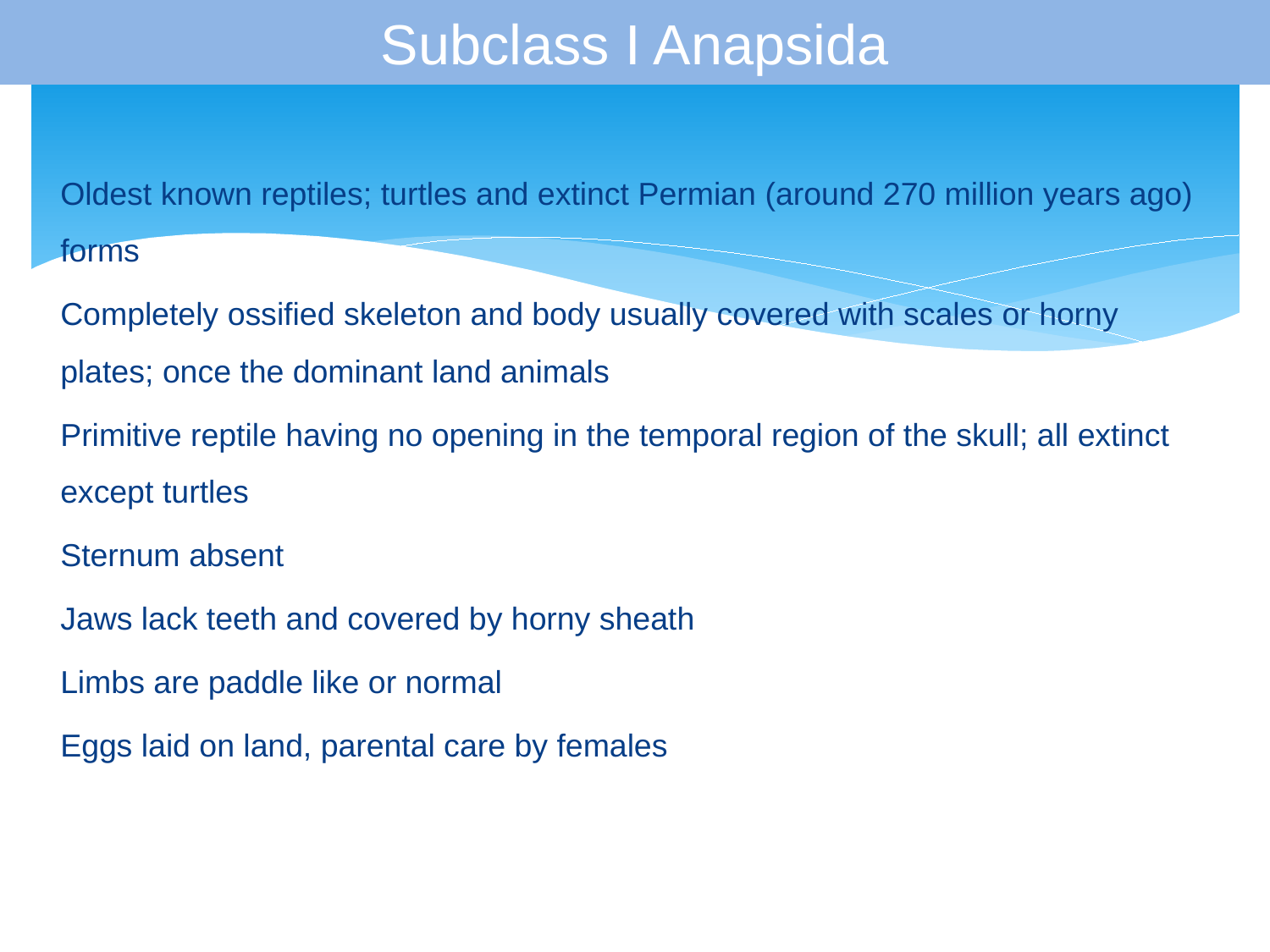

Subclass I Anapsida
Oldest known reptiles; turtles and extinct Permian (around 270 million years ago) forms
Completely ossified skeleton and body usually covered with scales or horny plates; once the dominant land animals
Primitive reptile having no opening in the temporal region of the skull; all extinct except turtles
Sternum absent
Jaws lack teeth and covered by horny sheath
Limbs are paddle like or normal
Eggs laid on land, parental care by females